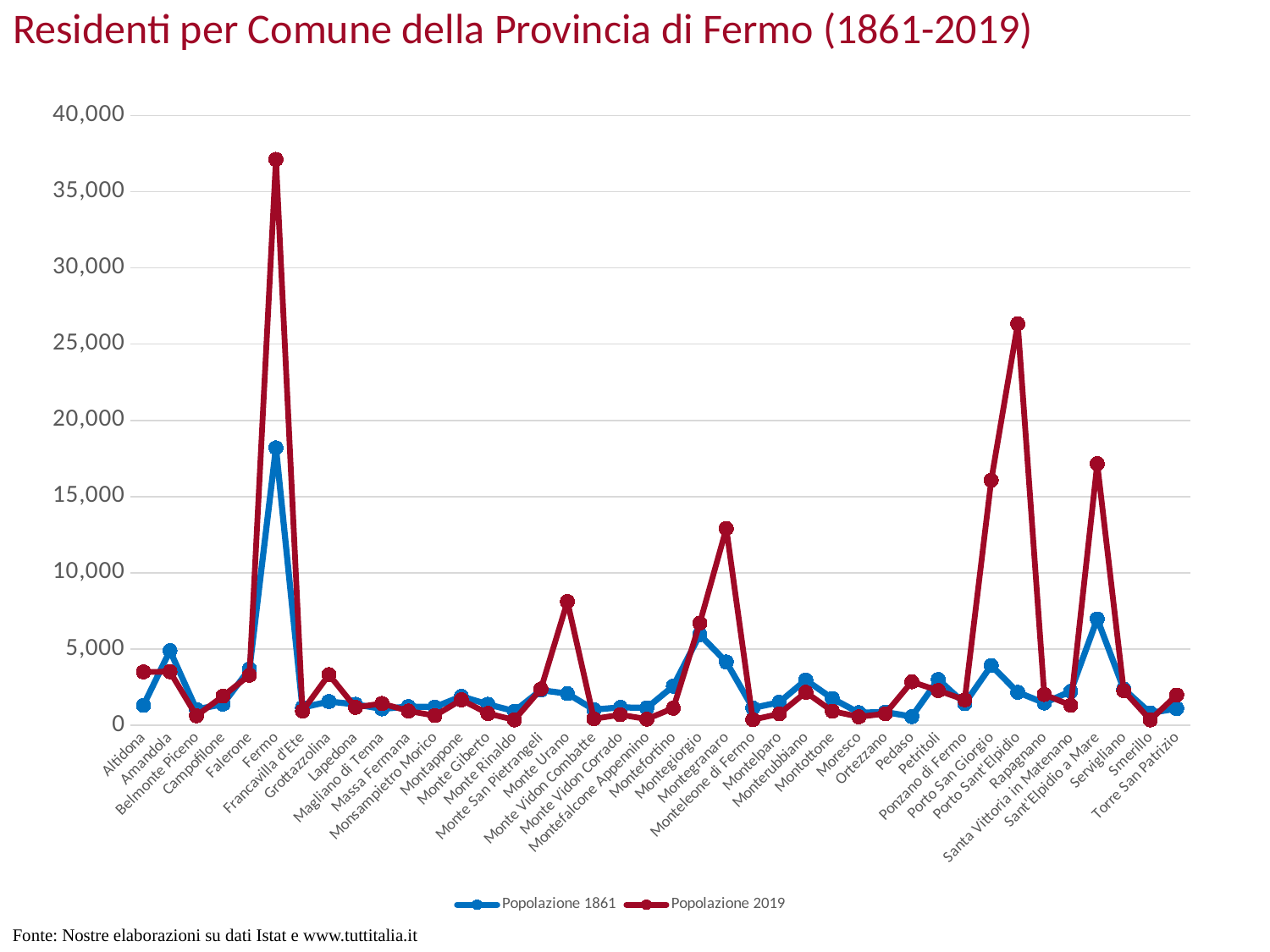

# Residenti per Comune della Provincia di Fermo (1861-2019)

### Chart

| Category | Popolazione 1861 | Popolazione 2019 |
|---|---|---|
| Altidona | 1308.0 | 3501.0 |
| Amandola | 4893.0 | 3513.0 |
| Belmonte Piceno | 1041.0 | 626.0 |
| Campofilone | 1389.0 | 1912.0 |
| Falerone | 3687.0 | 3285.0 |
| Fermo | 18198.0 | 37119.0 |
| Francavilla d'Ete | 1161.0 | 934.0 |
| Grottazzolina | 1557.0 | 3321.0 |
| Lapedona | 1375.0 | 1176.0 |
| Magliano di Tenna | 1078.0 | 1430.0 |
| Massa Fermana | 1229.0 | 937.0 |
| Monsampietro Morico | 1197.0 | 634.0 |
| Montappone | 1895.0 | 1668.0 |
| Monte Giberto | 1376.0 | 775.0 |
| Monte Rinaldo | 926.0 | 352.0 |
| Monte San Pietrangeli | 2302.0 | 2379.0 |
| Monte Urano | 2081.0 | 8118.0 |
| Monte Vidon Combatte | 1027.0 | 426.0 |
| Monte Vidon Corrado | 1177.0 | 694.0 |
| Montefalcone Appennino | 1139.0 | 407.0 |
| Montefortino | 2571.0 | 1123.0 |
| Montegiorgio | 5945.0 | 6702.0 |
| Montegranaro | 4155.0 | 12912.0 |
| Monteleone di Fermo | 1135.0 | 370.0 |
| Montelparo | 1509.0 | 749.0 |
| Monterubbiano | 2970.0 | 2167.0 |
| Montottone | 1757.0 | 930.0 |
| Moresco | 829.0 | 559.0 |
| Ortezzano | 868.0 | 758.0 |
| Pedaso | 572.0 | 2854.0 |
| Petritoli | 3003.0 | 2280.0 |
| Ponzano di Fermo | 1424.0 | 1667.0 |
| Porto San Giorgio | 3919.0 | 16079.0 |
| Porto Sant'Elpidio | 2168.0 | 26339.0 |
| Rapagnano | 1464.0 | 2021.0 |
| Santa Vittoria in Matenano | 2230.0 | 1310.0 |
| Sant'Elpidio a Mare | 6977.0 | 17166.0 |
| Servigliano | 2378.0 | 2270.0 |
| Smerillo | 810.0 | 352.0 |
| Torre San Patrizio | 1098.0 | 1985.0 |
Fonte: Nostre elaborazioni su dati Istat e www.tuttitalia.it